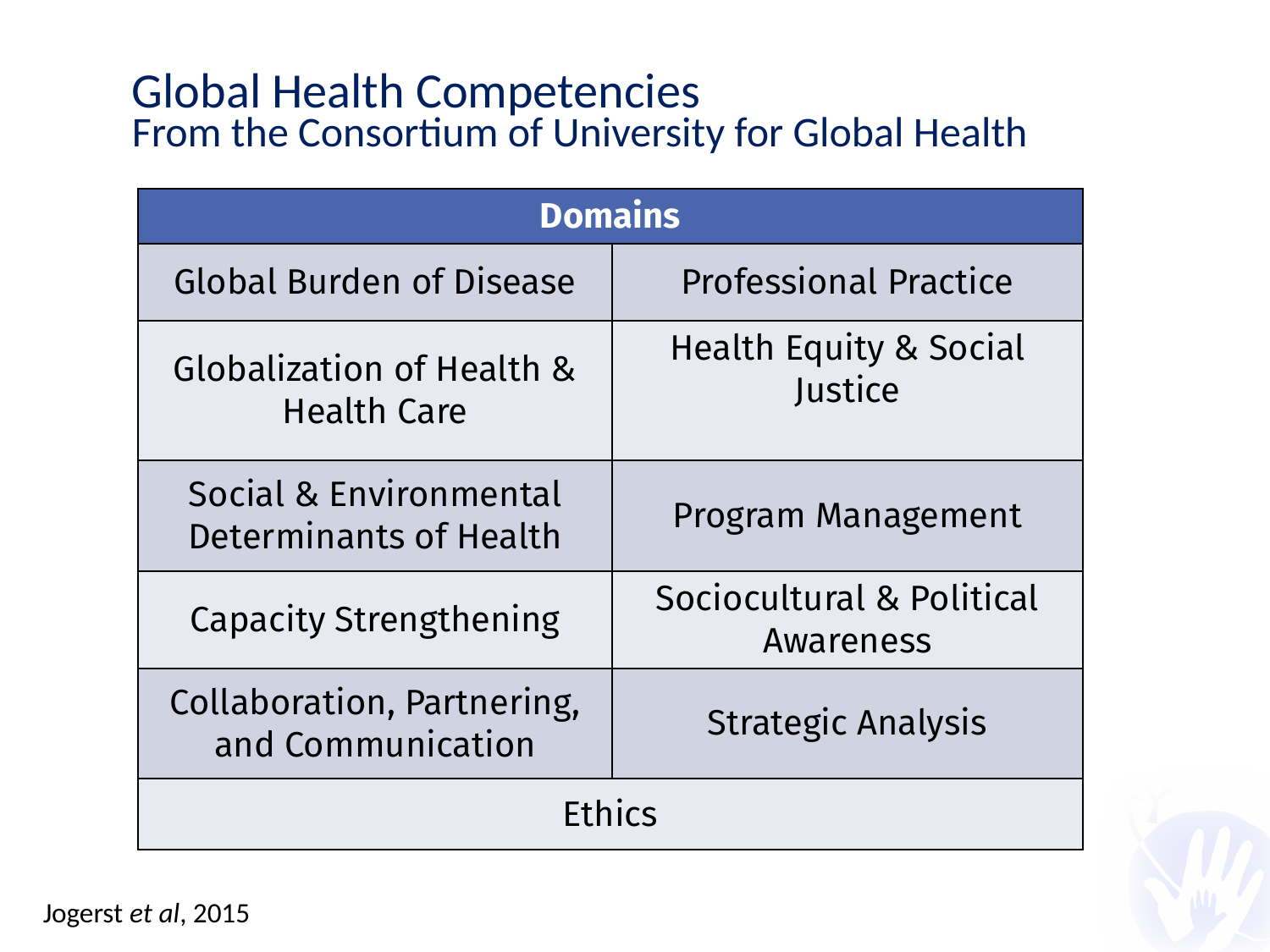

Global Health Competencies
From the Consortium of University for Global Health
| Domains |  |
| --- | --- |
| Global Burden of Disease | Professional Practice |
| Globalization of Health & Health Care | Health Equity & Social Justice |
| Social & Environmental Determinants of Health | Program Management |
| Capacity Strengthening | Sociocultural & Political Awareness |
| Collaboration, Partnering, and Communication | Strategic Analysis |
| Ethics |  |
Jogerst et al, 2015